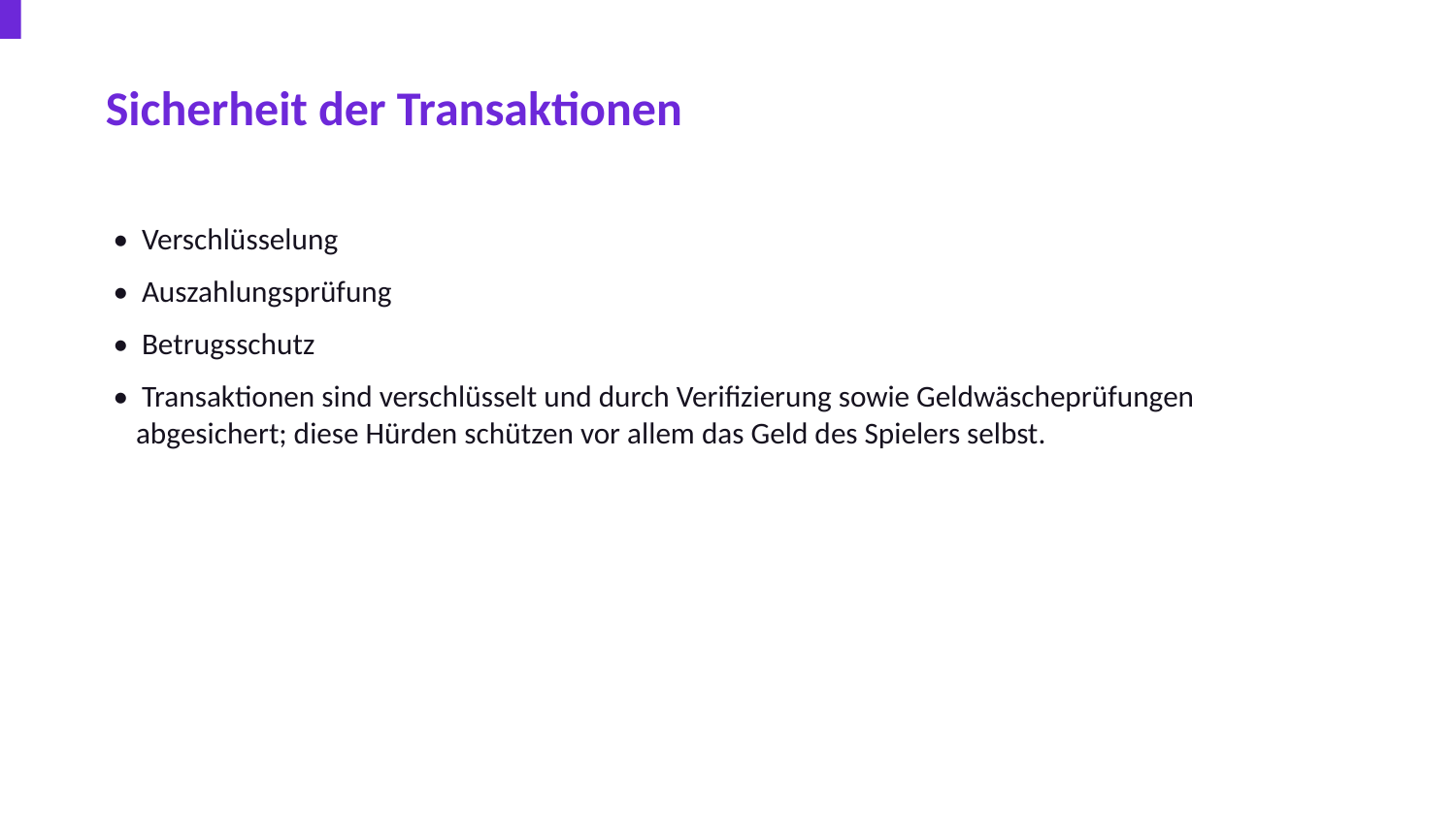

Sicherheit der Transaktionen
•  Verschlüsselung
•  Auszahlungsprüfung
•  Betrugsschutz
•  Transaktionen sind verschlüsselt und durch Verifizierung sowie Geldwäscheprüfungen abgesichert; diese Hürden schützen vor allem das Geld des Spielers selbst.